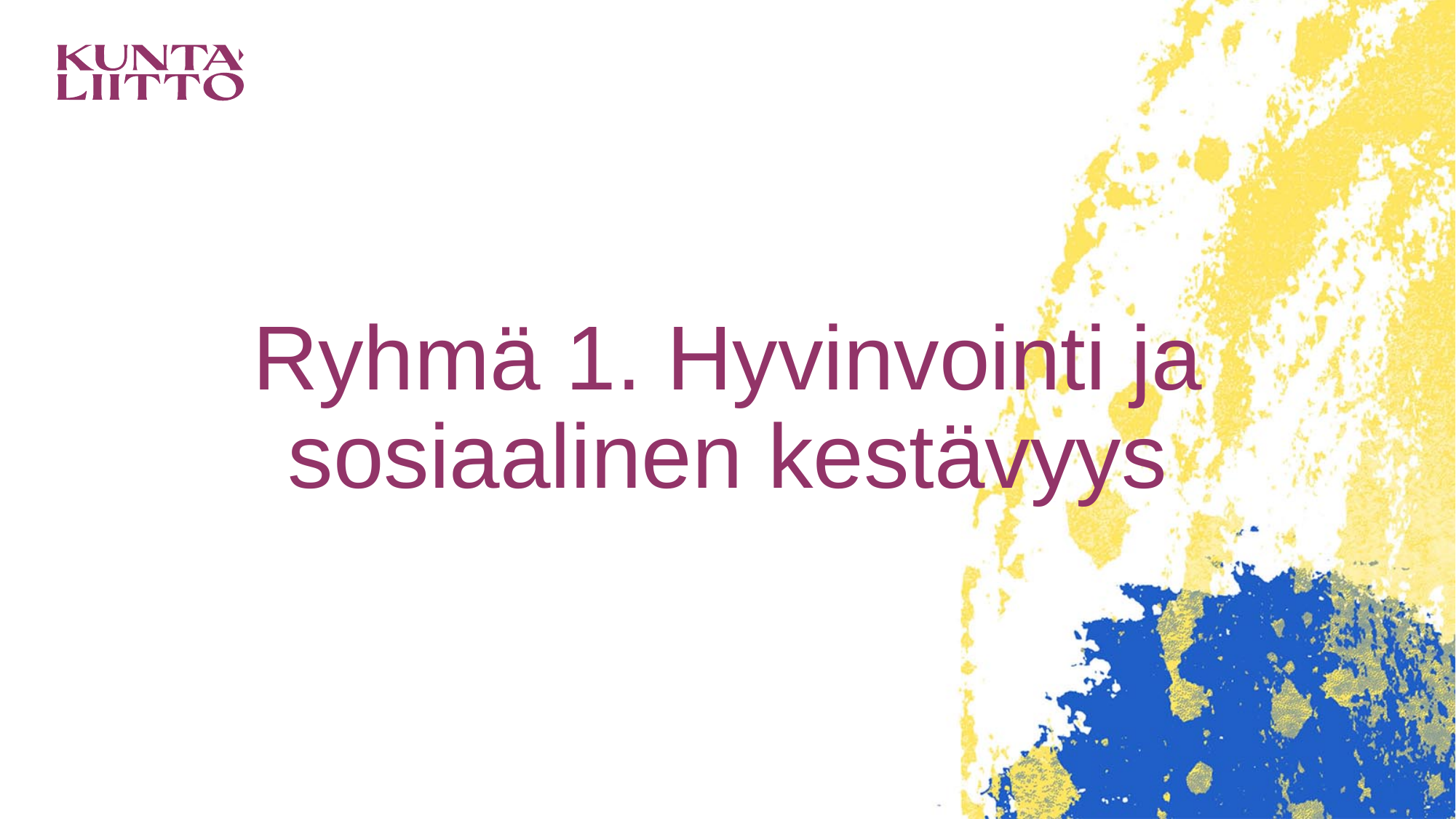

# Ryhmä 1. Hyvinvointi ja sosiaalinen kestävyys
2